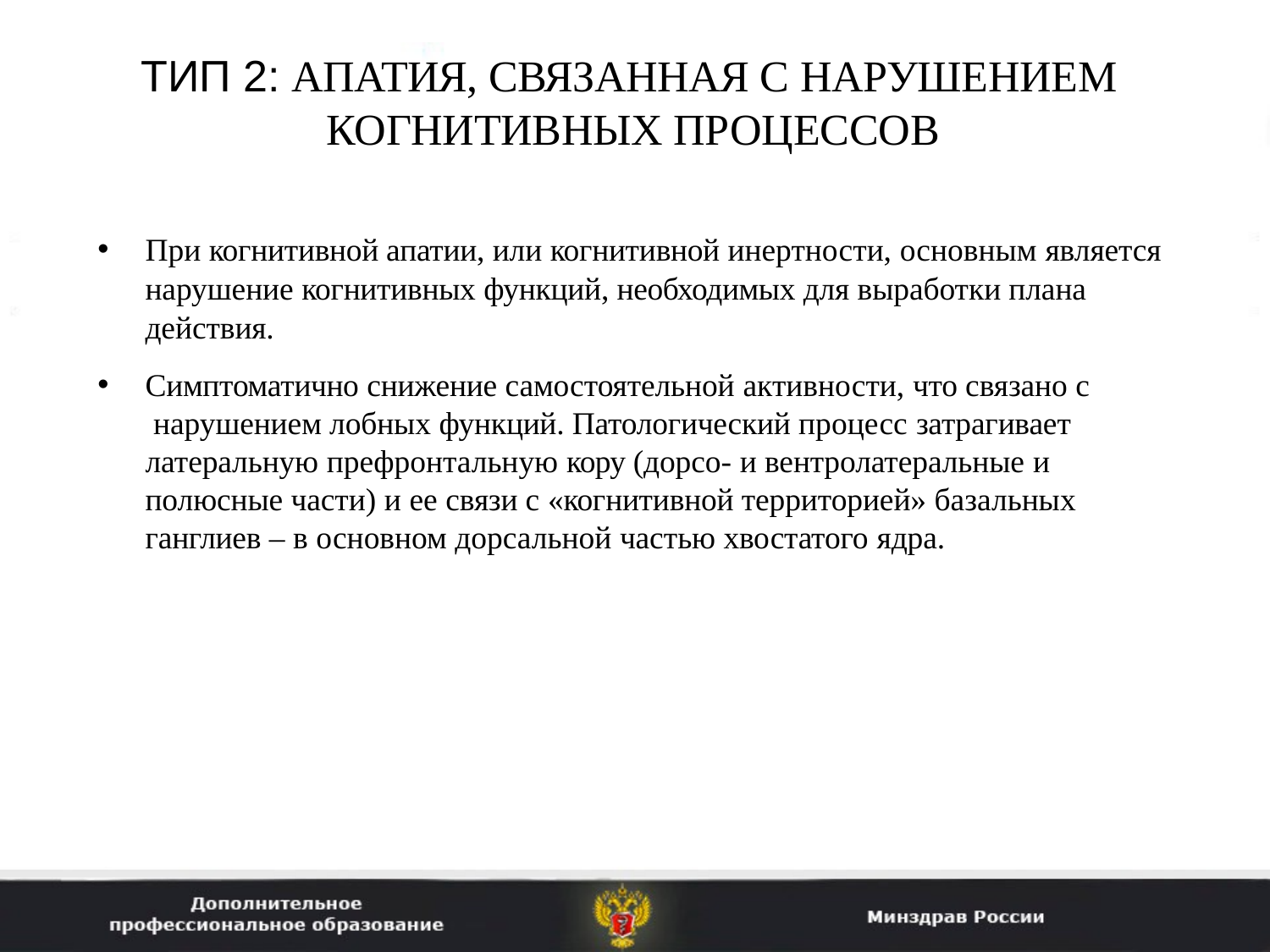

# ТИП 2: АПАТИЯ, СВЯЗАННАЯ С НАРУШЕНИЕМ  КОГНИТИВНЫХ ПРОЦЕССОВ
При когнитивной апатии, или когнитивной инертности, основным является  нарушение когнитивных функций, необходимых для выработки плана  действия.
Симптоматично снижение самостоятельной активности, что связано с  нарушением лобных функций. Патологический процесс затрагивает  латеральную префронтальную кору (дорсо- и вентролатеральные и  полюсные части) и ее связи с «когнитивной территорией» базальных  ганглиев – в основном дорсальной частью хвостатого ядра.